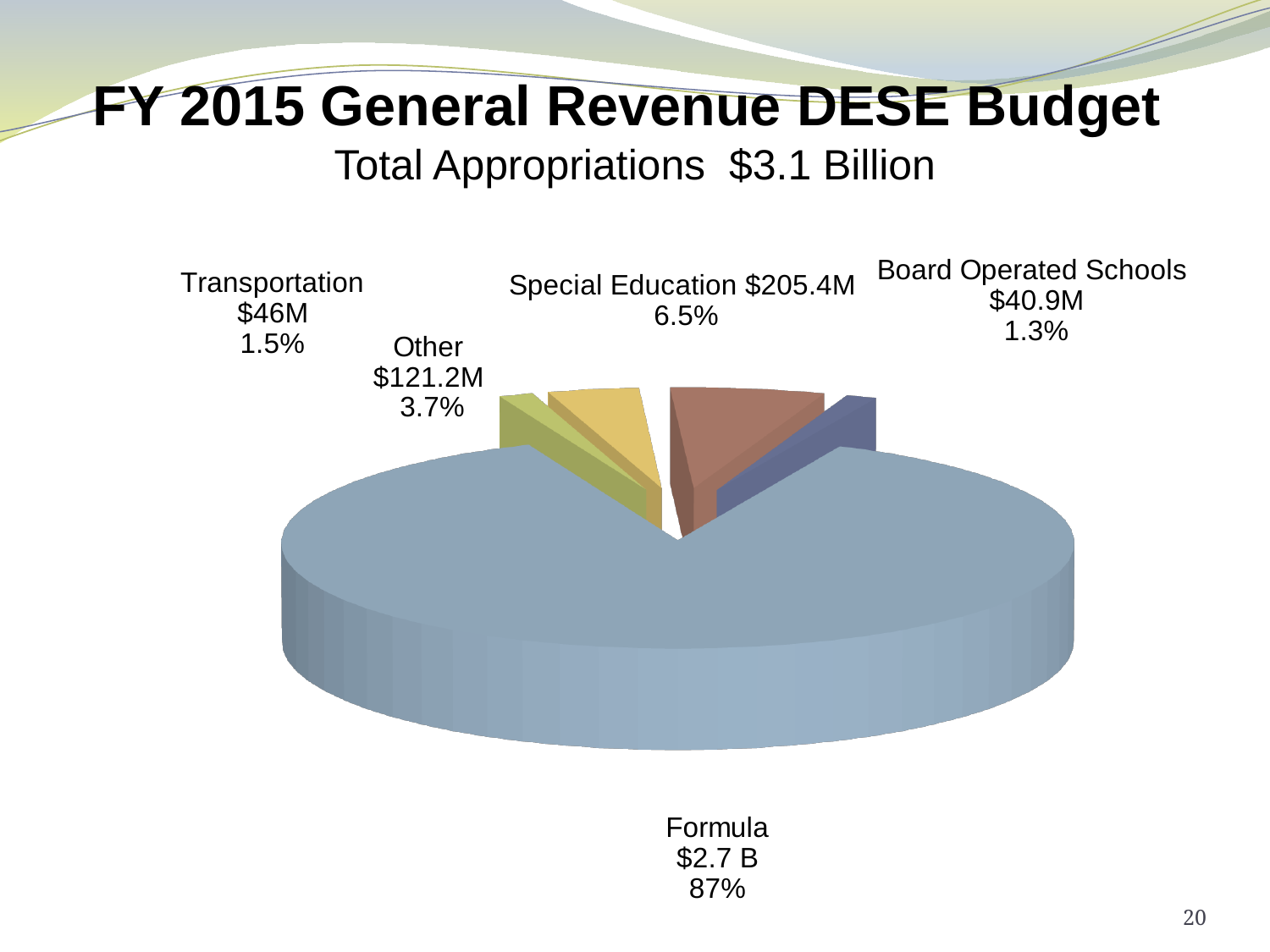

FY 2015 General Revenue DESE Budget
Total Appropriations  $3.1 Billion

[unsupported chart]

20